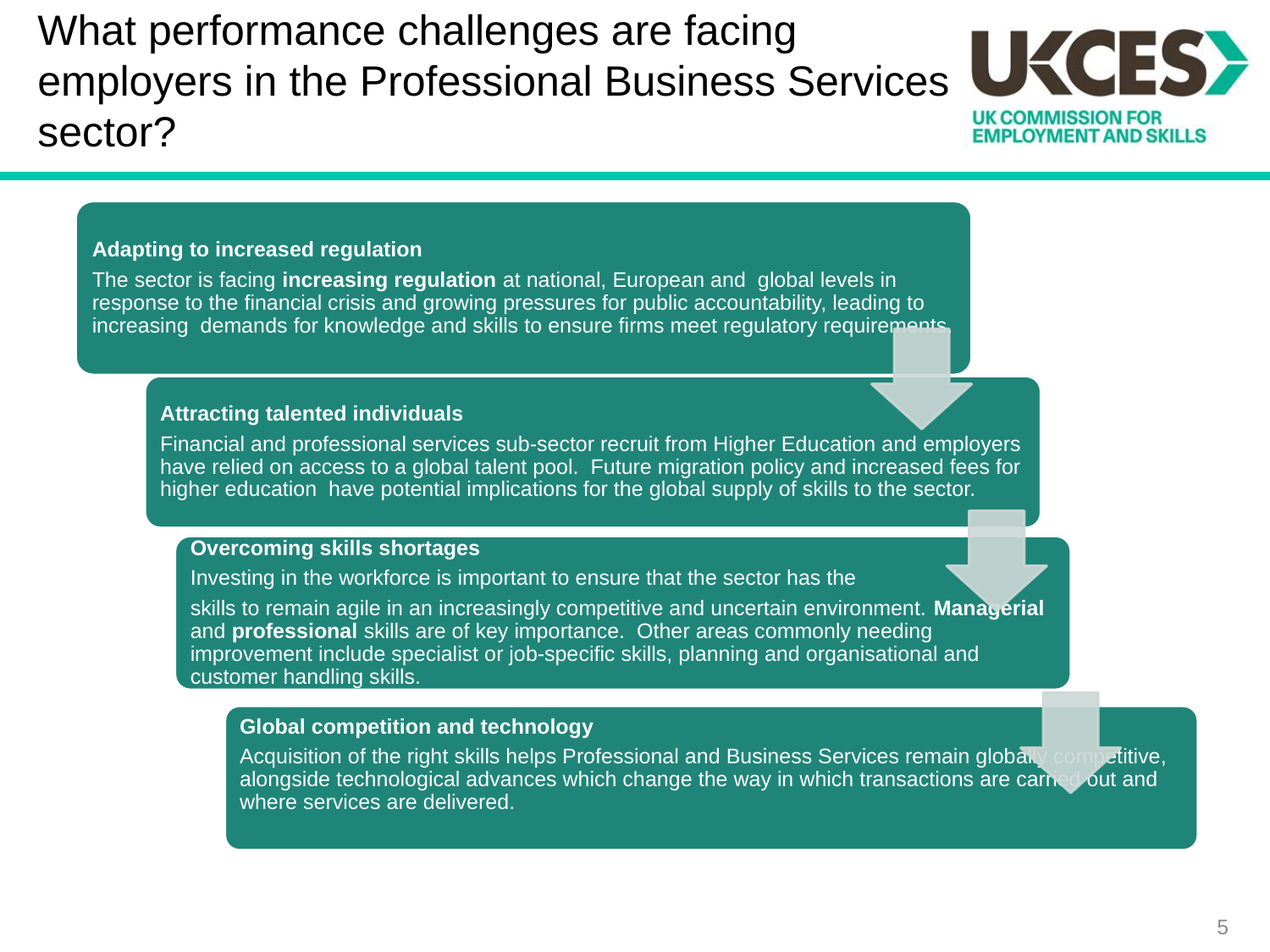

# What performance challenges are facing employers in the Professional Business Services sector?

Adapting to increased regulation
The sector is facing increasing regulation at national, European and  global levels in response to the financial crisis and growing pressures for public accountability, leading to increasing  demands for knowledge and skills to ensure firms meet regulatory requirements.
Attracting talented individuals
Financial and professional services sub-sector recruit from Higher Education and employers have relied on access to a global talent pool.  Future migration policy and increased fees for higher education  have potential implications for the global supply of skills to the sector.
Overcoming skills shortages
Investing in the workforce is important to ensure that the sector has the
skills to remain agile in an increasingly competitive and uncertain environment. Managerial and professional skills are of key importance.  Other areas commonly needing improvement include specialist or job-specific skills, planning and organisational and customer handling skills.
Global competition and technology
Acquisition of the right skills helps Professional and Business Services remain globally competitive, alongside technological advances which change the way in which transactions are carried out and where services are delivered.

5